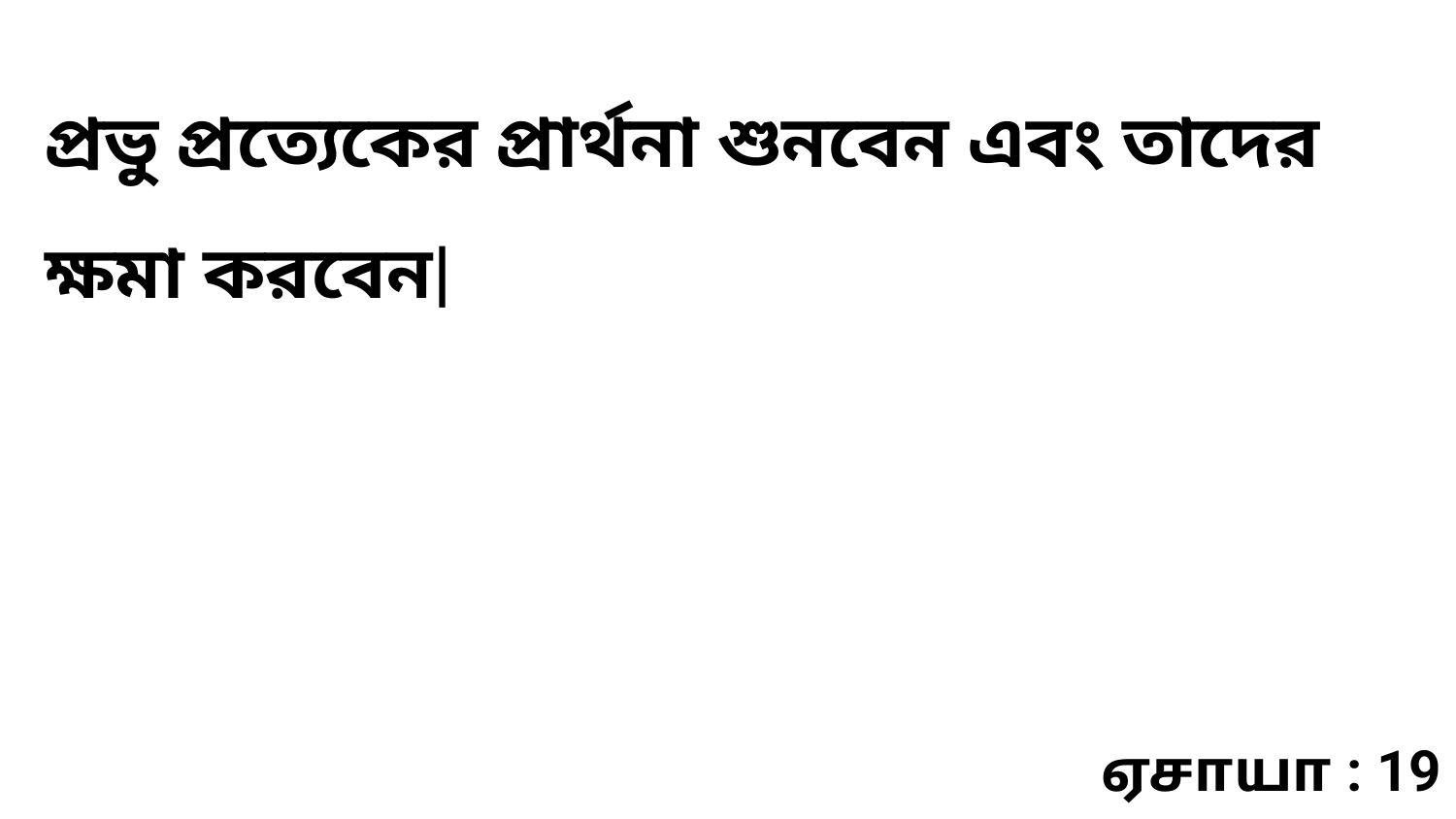

প্রভু প্রত্যেকের প্রার্থনা শুনবেন এবং তাদের ক্ষমা করবেন|
ஏசாயா : 19